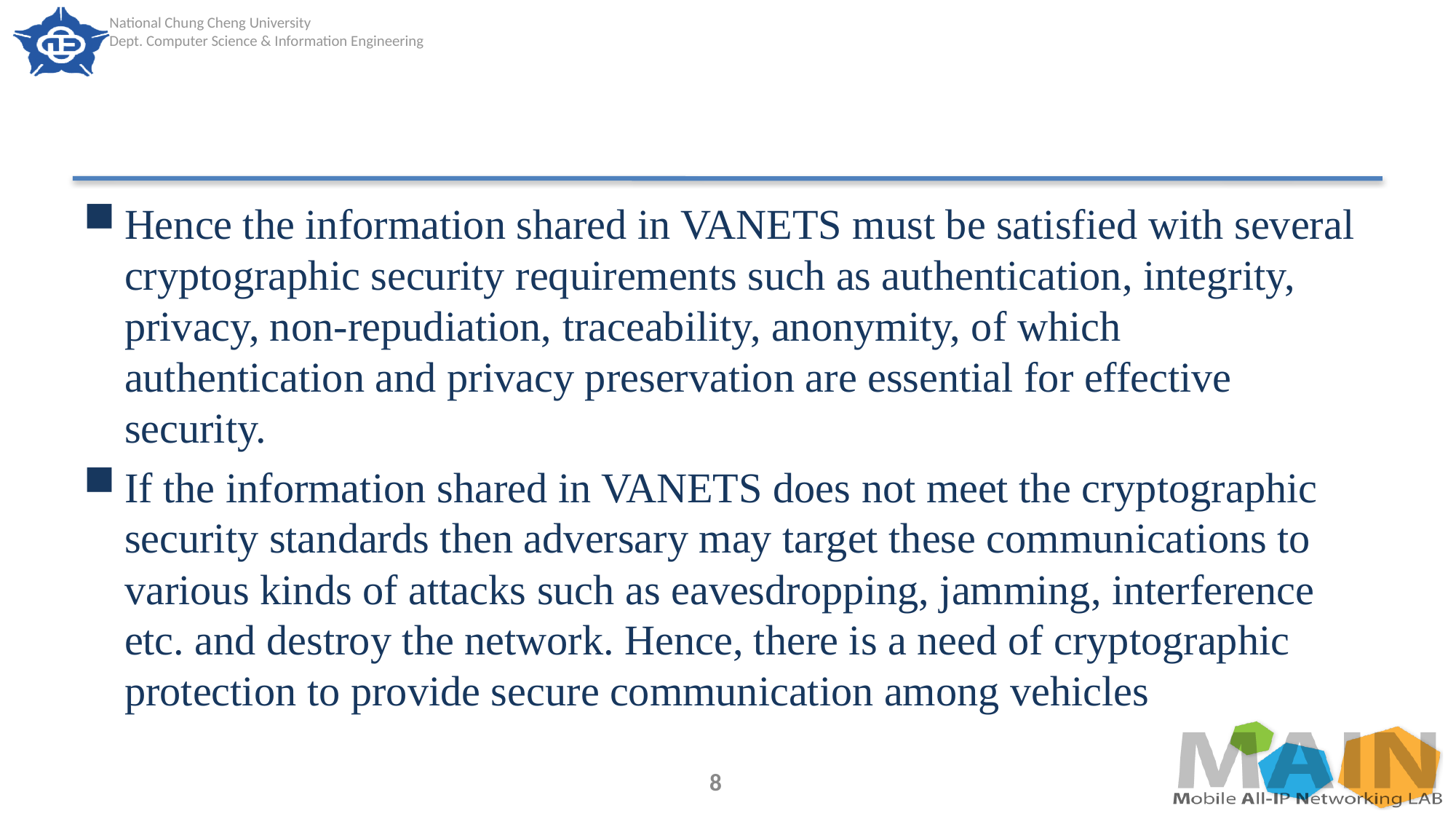

#
Hence the information shared in VANETS must be satisfied with several cryptographic security requirements such as authentication, integrity, privacy, non-repudiation, traceability, anonymity, of which authentication and privacy preservation are essential for effective security.
If the information shared in VANETS does not meet the cryptographic security standards then adversary may target these communications to various kinds of attacks such as eavesdropping, jamming, interference etc. and destroy the network. Hence, there is a need of cryptographic protection to provide secure communication among vehicles

8